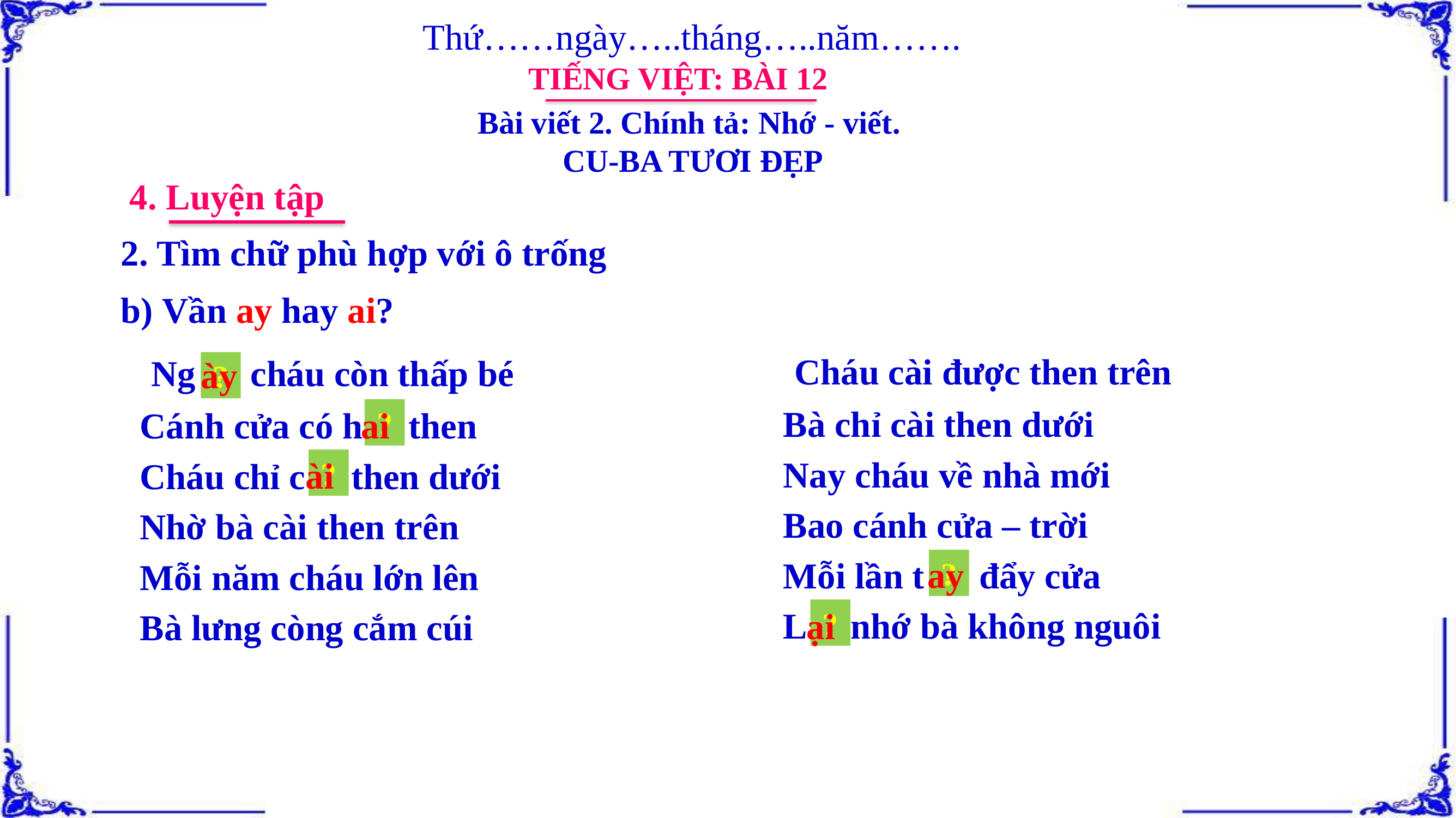

Thứ……ngày…..tháng…..năm…….
TIẾNG VIỆT: BÀI 12
Bài viết 2. Chính tả: Nhớ - viết.
CU-BA TƯƠI ĐẸP
4. Luyện tập
2. Tìm chữ phù hợp với ô trống
b) Vần ay hay ai?
 Cháu cài được then trên
Bà chỉ cài then dưới
Nay cháu về nhà mới
Bao cánh cửa – trời
Mỗi lần t      đẩy cửa
L     nhớ bà không nguôi

 Ng      cháu còn thấp bé
Cánh cửa có h     then
Cháu chỉ c     then dưới
Nhờ bà cài then trên
Mỗi năm cháu lớn lên
Bà lưng còng cắm cúi

ày
?
ai
?
ài
?

ay
?
ại
?